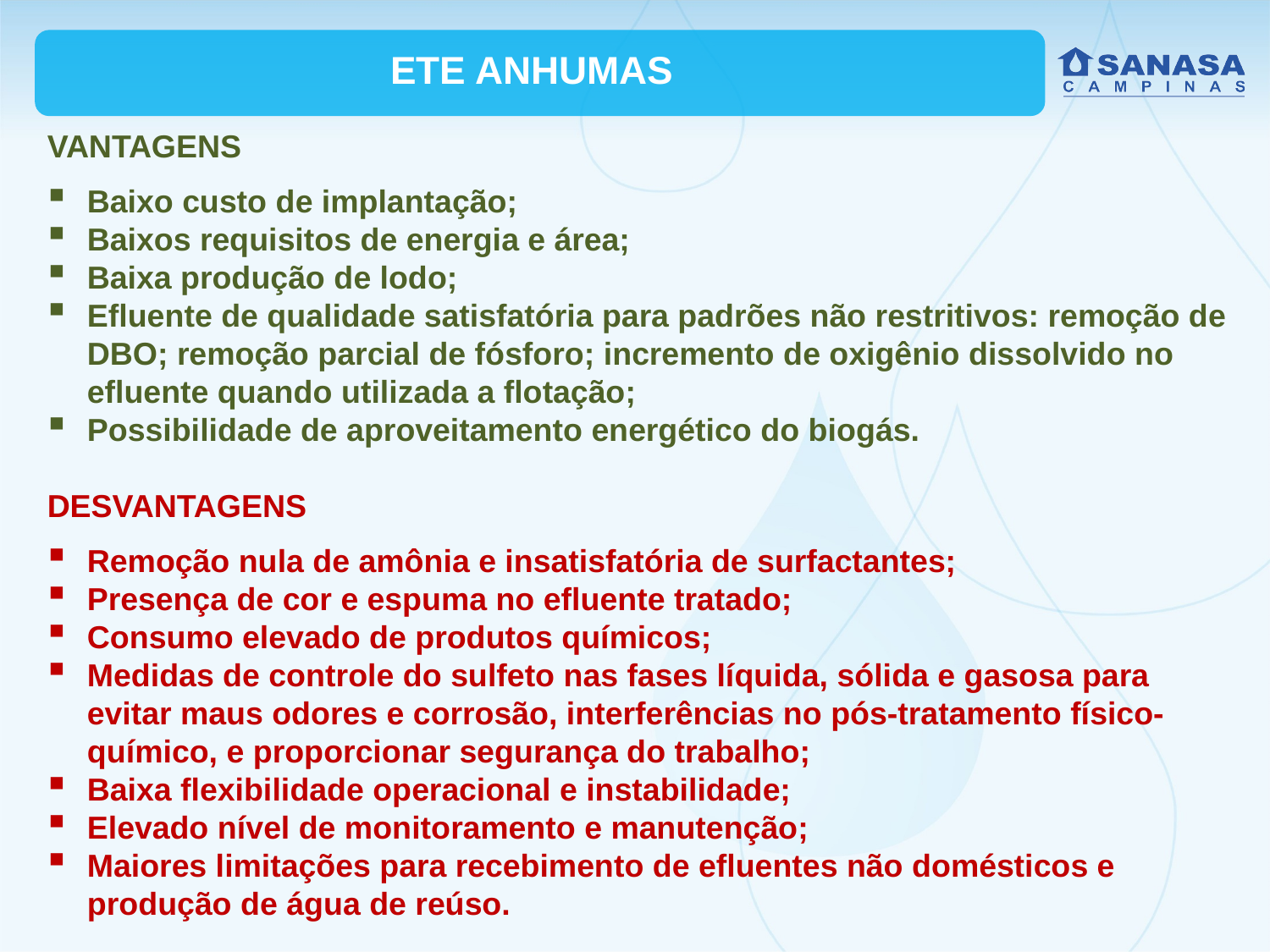

ETE ANHUMAS

VANTAGENS

Baixo custo de implantação;
Baixos requisitos de energia e área;
Baixa produção de lodo;
Efluente de qualidade satisfatória para padrões não restritivos: remoção de DBO; remoção parcial de fósforo; incremento de oxigênio dissolvido no efluente quando utilizada a flotação;
Possibilidade de aproveitamento energético do biogás.

DESVANTAGENS

Remoção nula de amônia e insatisfatória de surfactantes;
Presença de cor e espuma no efluente tratado;
Consumo elevado de produtos químicos;
Medidas de controle do sulfeto nas fases líquida, sólida e gasosa para evitar maus odores e corrosão, interferências no pós-tratamento físico-químico, e proporcionar segurança do trabalho;
Baixa flexibilidade operacional e instabilidade;
Elevado nível de monitoramento e manutenção;
Maiores limitações para recebimento de efluentes não domésticos e produção de água de reúso.